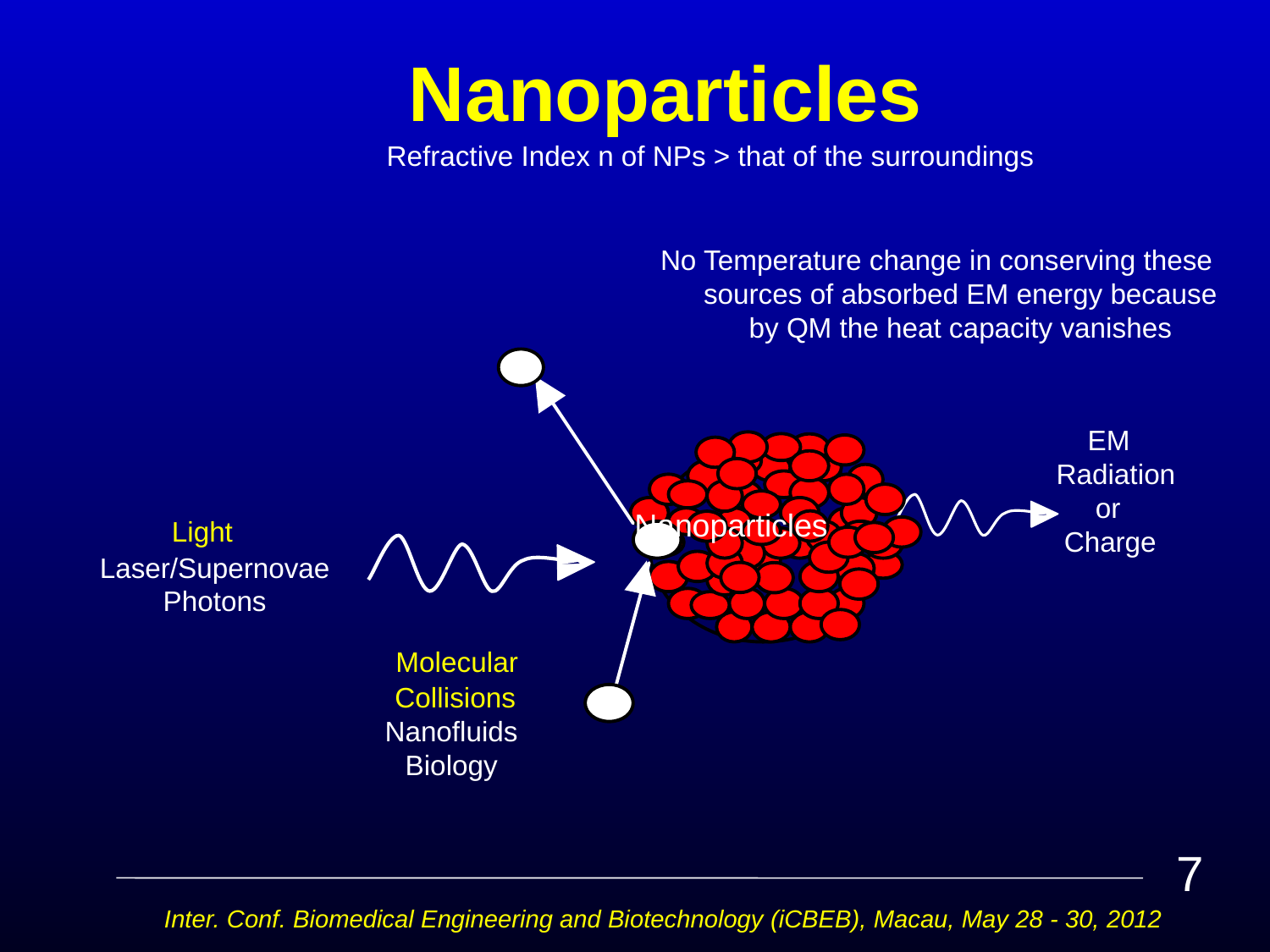

Nanoparticles
Refractive Index n of NPs > that of the surroundings
No Temperature change in conserving these sources of absorbed EM energy because by QM the heat capacity vanishes

 Molecular
 Collisions
Nanofluids
Biology

      EM
  Radiation
       or
   Charge

          Light
              Laser/Supernovae
             Photons

   Nanoparticles

7
Inter. Conf. Biomedical Engineering and Biotechnology (iCBEB), Macau, May 28 - 30, 2012